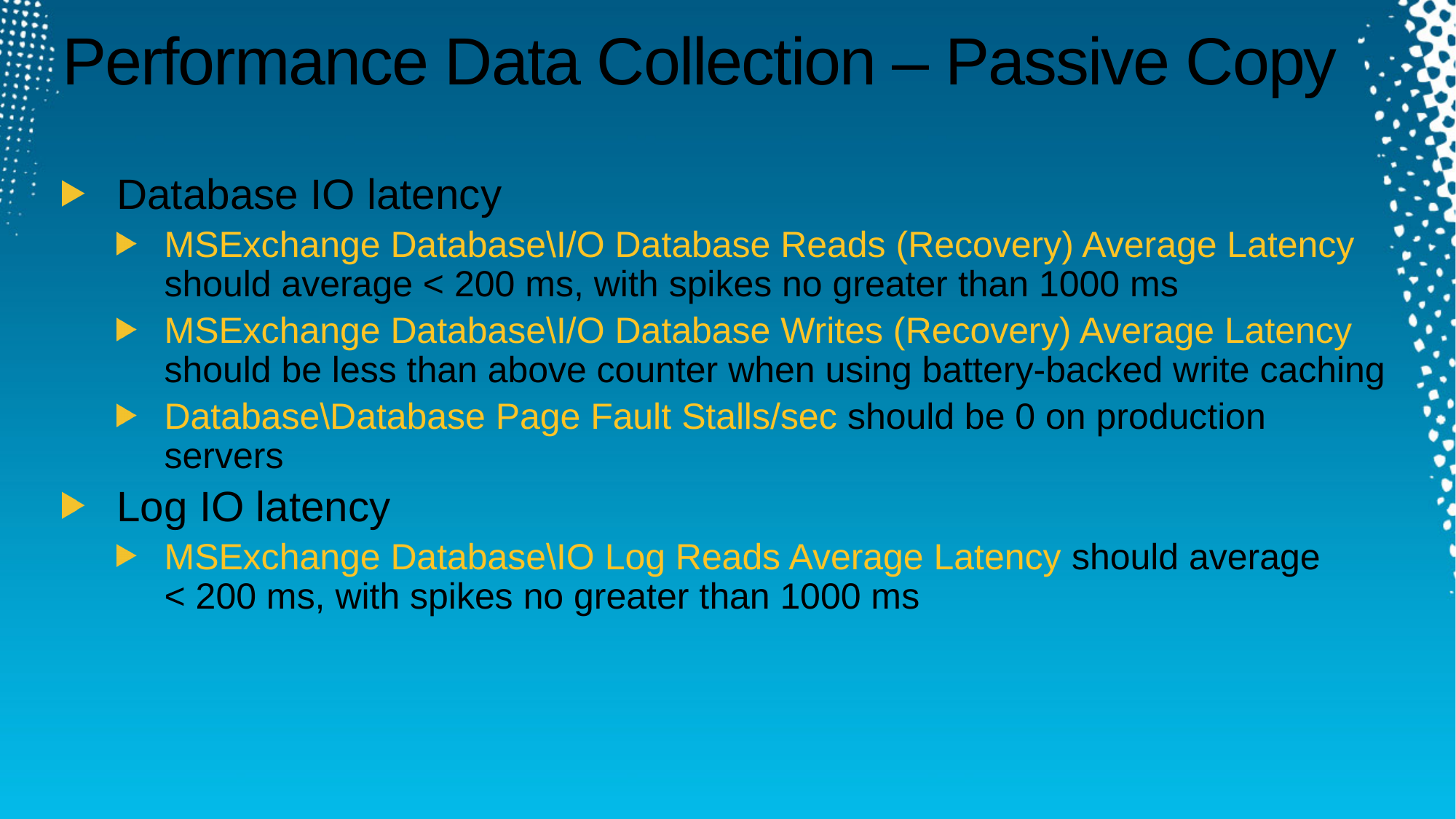

# Performance Data Collection – Passive Copy
Database IO latency
MSExchange Database\I/O Database Reads (Recovery) Average Latency should average < 200 ms, with spikes no greater than 1000 ms
MSExchange Database\I/O Database Writes (Recovery) Average Latency should be less than above counter when using battery-backed write caching
Database\Database Page Fault Stalls/sec should be 0 on production servers
Log IO latency
MSExchange Database\IO Log Reads Average Latency should average
< 200 ms, with spikes no greater than 1000 ms